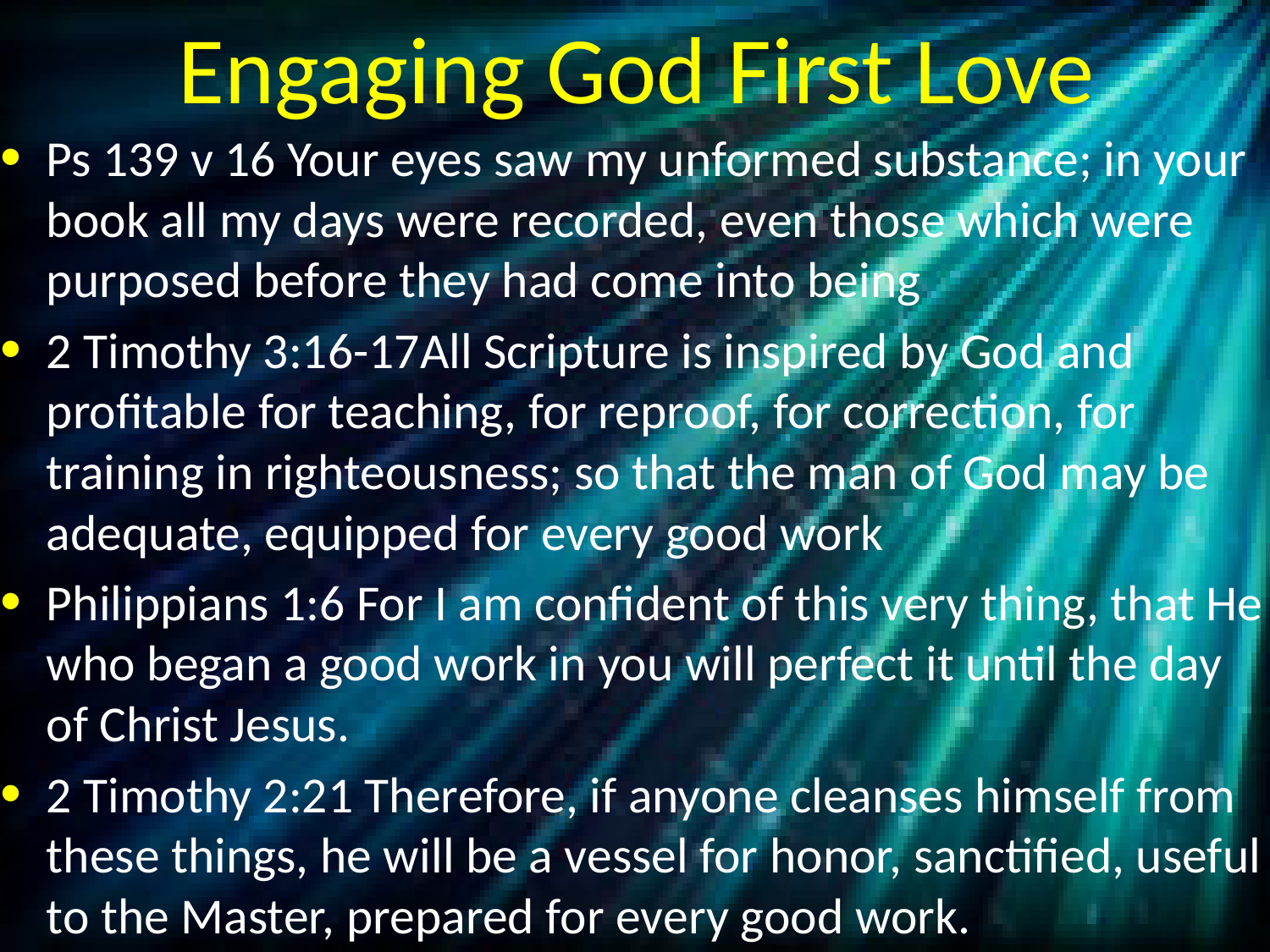

# Engaging God First Love
Ps 139 v 16 Your eyes saw my unformed substance; in your book all my days were recorded, even those which were purposed before they had come into being
2 Timothy 3:16-17All Scripture is inspired by God and profitable for teaching, for reproof, for correction, for training in righteousness; so that the man of God may be adequate, equipped for every good work
Philippians 1:6 For I am confident of this very thing, that He who began a good work in you will perfect it until the day of Christ Jesus.
2 Timothy 2:21 Therefore, if anyone cleanses himself from these things, he will be a vessel for honor, sanctified, useful to the Master, prepared for every good work.